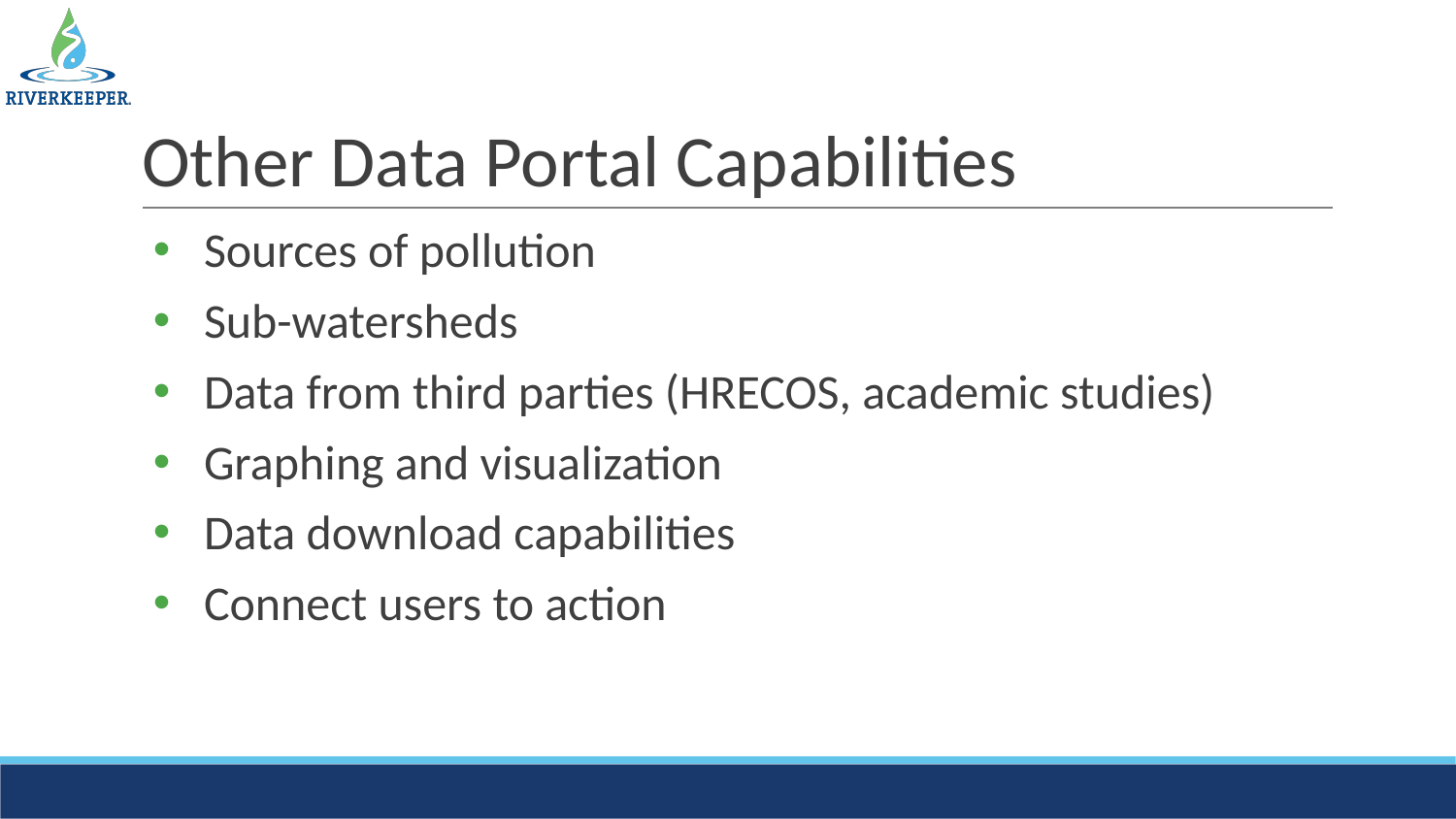

# Other Data Portal Capabilities
Sources of pollution
Sub-watersheds
Data from third parties (HRECOS, academic studies)
Graphing and visualization
Data download capabilities
Connect users to action